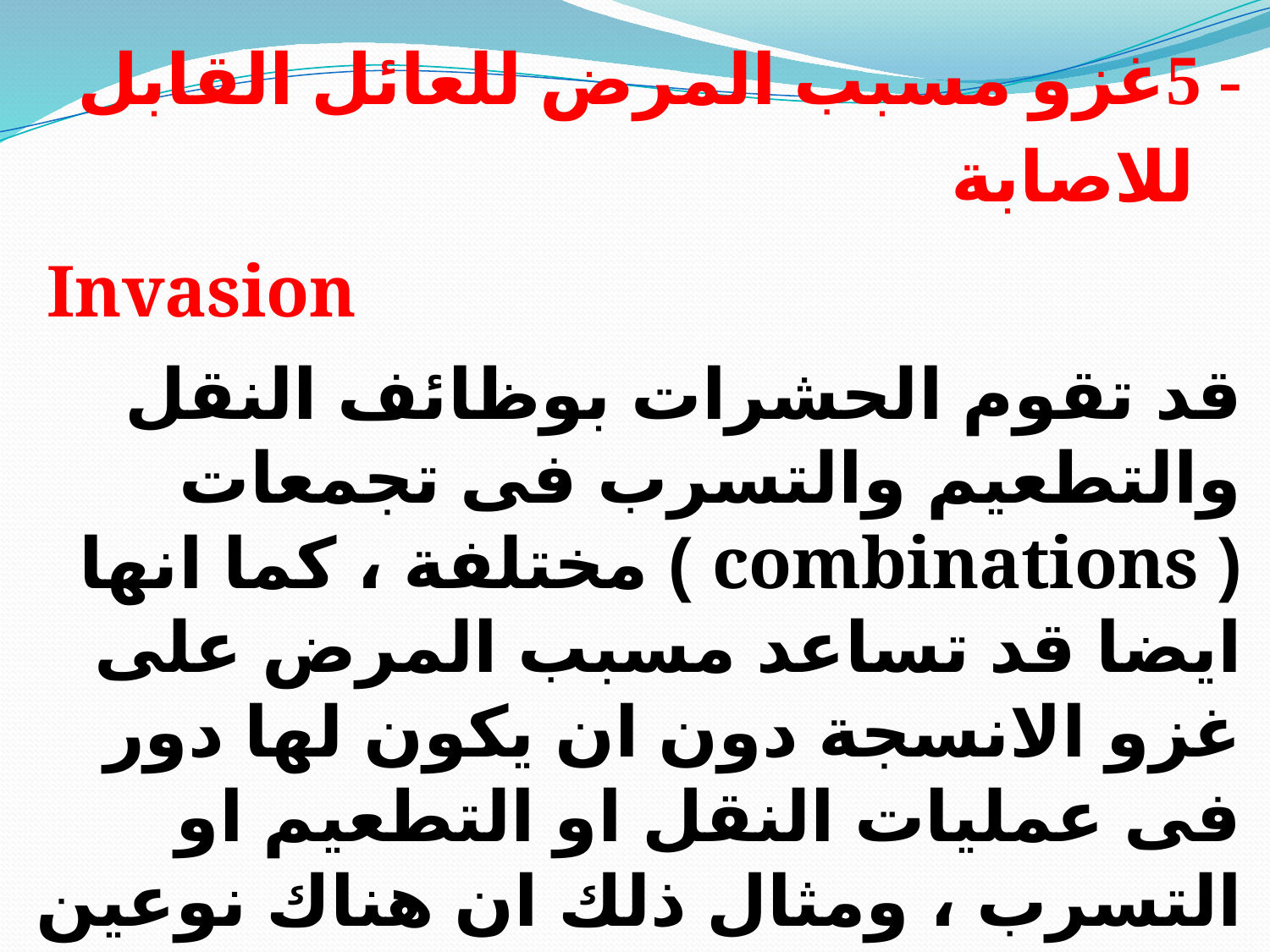

- 5غزو مسبب المرض للعائل القابل للاصابة
 Invasion
قد تقوم الحشرات بوظائف النقل والتطعيم والتسرب فى تجمعات ( combinations ) مختلفة ، كما انها ايضا قد تساعد مسبب المرض على غزو الانسجة دون ان يكون لها دور فى عمليات النقل او التطعيم او التسرب ، ومثال ذلك ان هناك نوعين من الخنافس التى تثقب الخشب ( وهما   M. notatus ( Drury) & Monochamus scutellatus ( Say)  يصيبان عادة جذوع الاشجار المخروطية الساقطة .